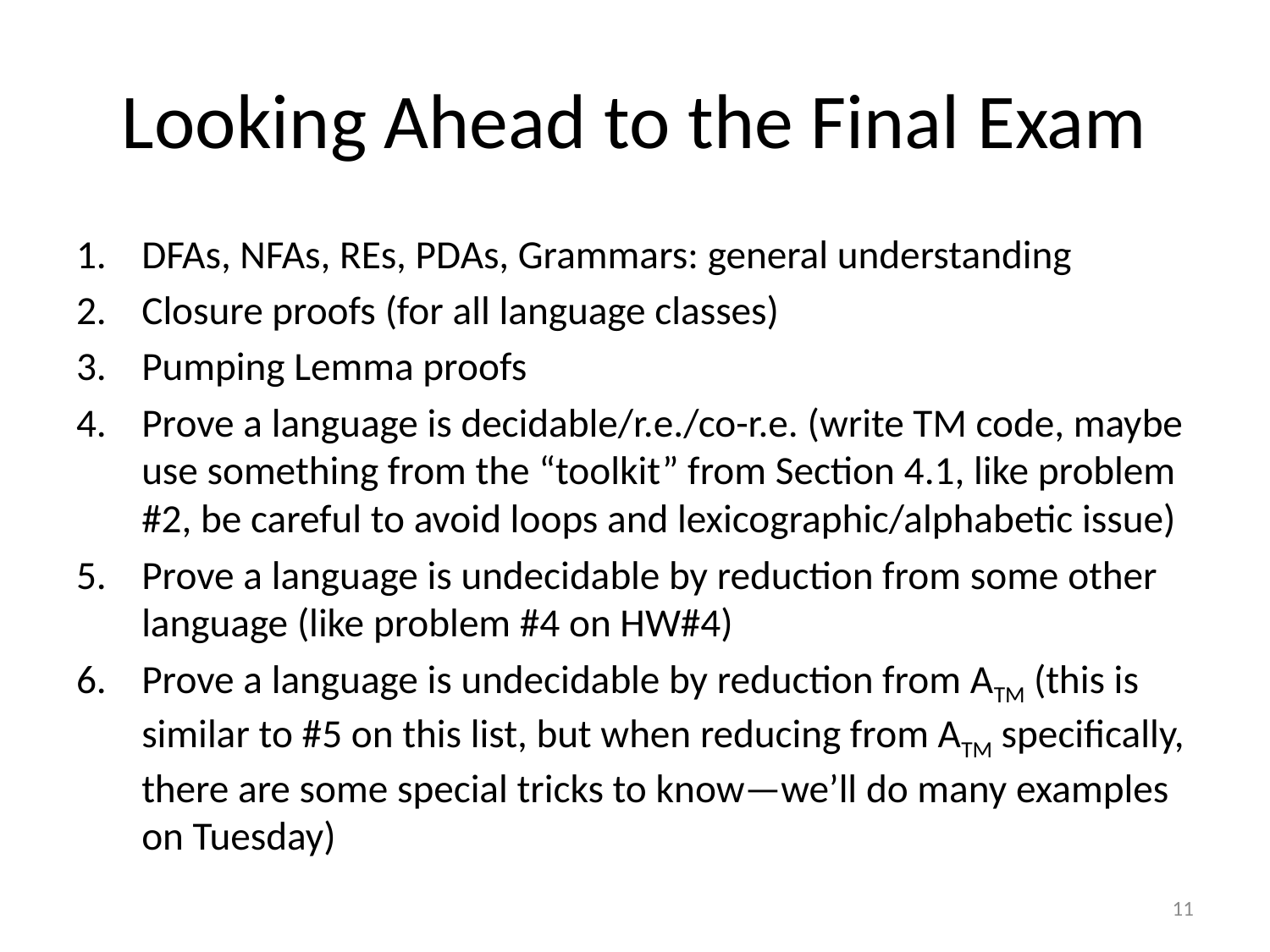

# Looking Ahead to the Final Exam
DFAs, NFAs, REs, PDAs, Grammars: general understanding
Closure proofs (for all language classes)
Pumping Lemma proofs
Prove a language is decidable/r.e./co-r.e. (write TM code, maybe use something from the “toolkit” from Section 4.1, like problem #2, be careful to avoid loops and lexicographic/alphabetic issue)
Prove a language is undecidable by reduction from some other language (like problem #4 on HW#4)
Prove a language is undecidable by reduction from ATM (this is similar to #5 on this list, but when reducing from ATM specifically, there are some special tricks to know—we’ll do many examples on Tuesday)
11